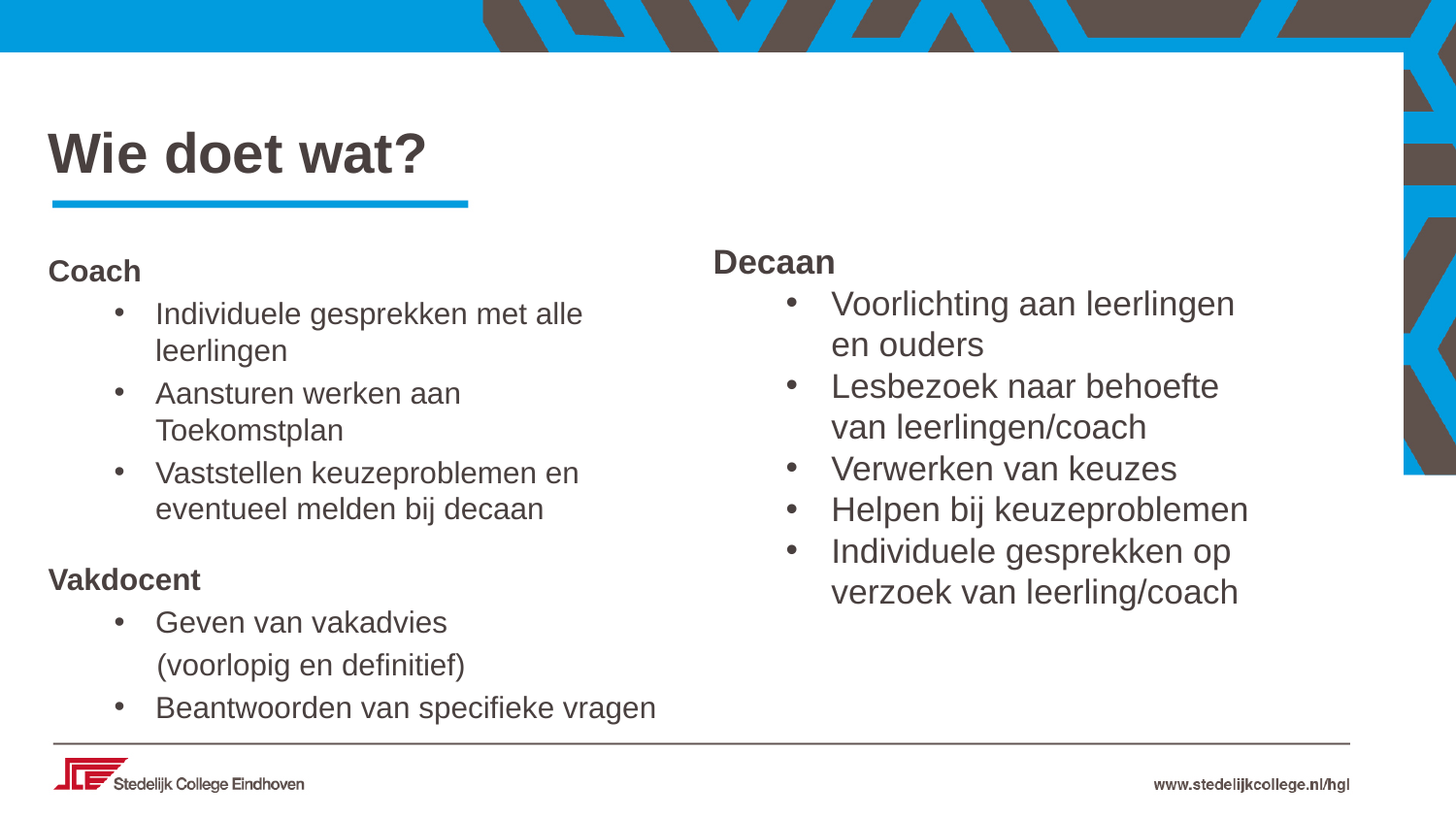

Wie doet wat?
Decaan
Voorlichting aan leerlingen en ouders
Lesbezoek naar behoefte van leerlingen/coach
Verwerken van keuzes
Helpen bij keuzeproblemen
Individuele gesprekken op verzoek van leerling/coach
Coach
Individuele gesprekken met alle leerlingen
Aansturen werken aan Toekomstplan
Vaststellen keuzeproblemen en eventueel melden bij decaan

Vakdocent
Geven van vakadvies
     (voorlopig en definitief)
Beantwoorden van specifieke vragen